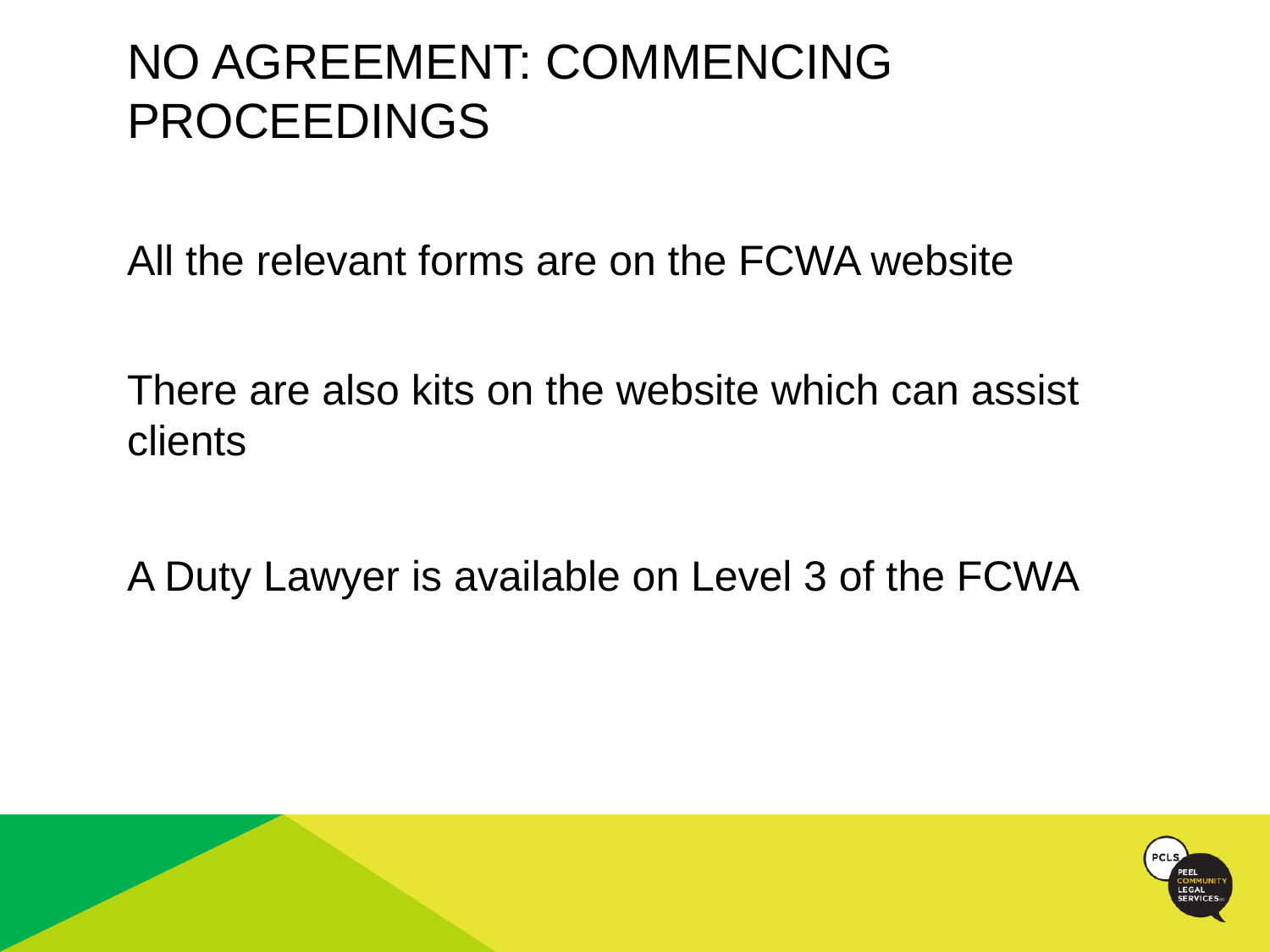

# No agreement: commencing proceedings

All the relevant forms are on the FCWA website

There are also kits on the website which can assist clients

A Duty Lawyer is available on Level 3 of the FCWA